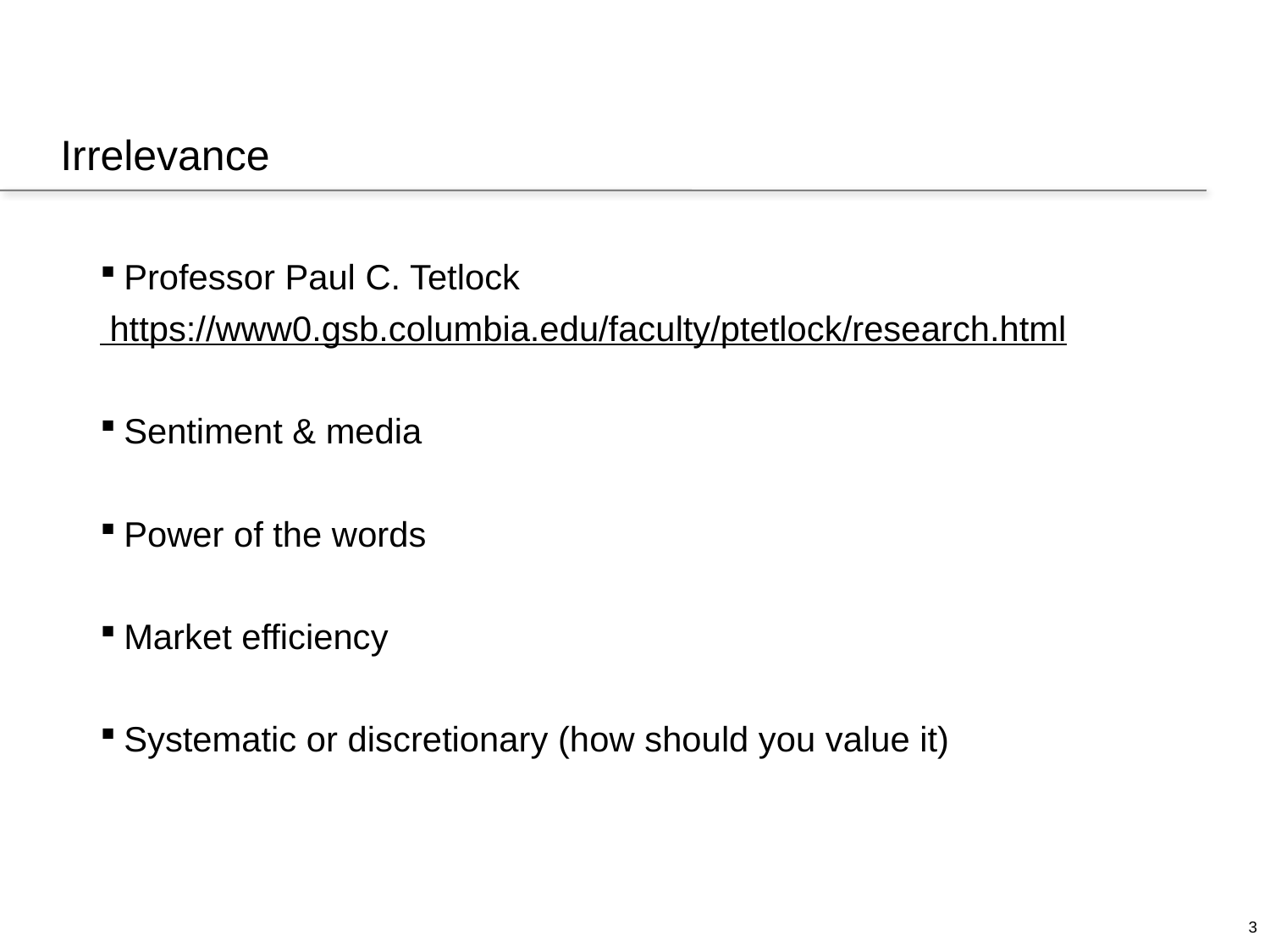

# Irrelevance
Professor Paul C. Tetlock
 https://www0.gsb.columbia.edu/faculty/ptetlock/research.html

Sentiment & media

Power of the words

Market efficiency

Systematic or discretionary (how should you value it)

3